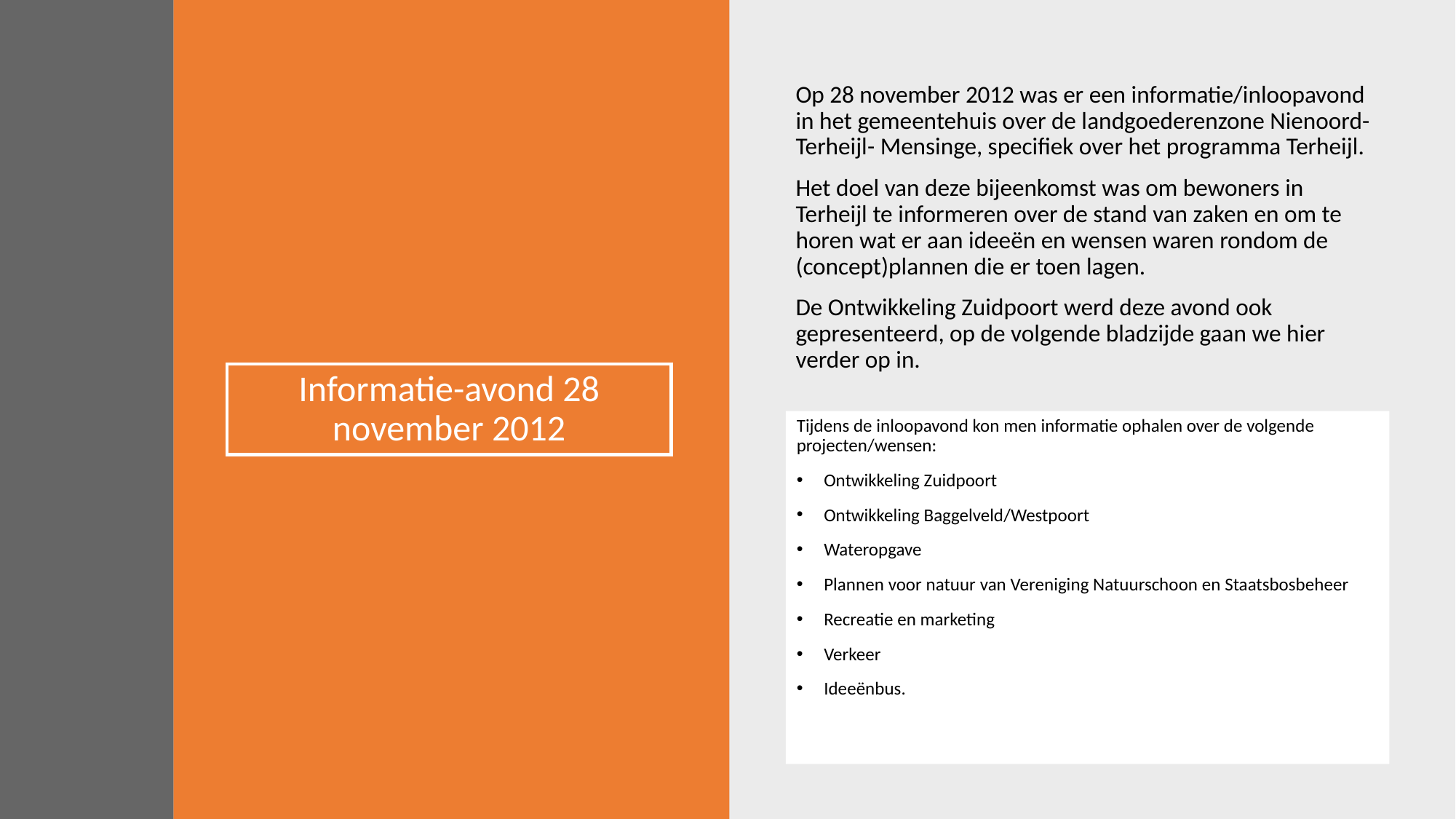

Op 28 november 2012 was er een informatie/inloopavond in het gemeentehuis over de landgoederenzone Nienoord- Terheijl- Mensinge, specifiek over het programma Terheijl.
Het doel van deze bijeenkomst was om bewoners in Terheijl te informeren over de stand van zaken en om te horen wat er aan ideeën en wensen waren rondom de (concept)plannen die er toen lagen.
De Ontwikkeling Zuidpoort werd deze avond ook gepresenteerd, op de volgende bladzijde gaan we hier verder op in.
# Informatie-avond 28 november 2012
Tijdens de inloopavond kon men informatie ophalen over de volgende projecten/wensen:
Ontwikkeling Zuidpoort
Ontwikkeling Baggelveld/Westpoort
Wateropgave
Plannen voor natuur van Vereniging Natuurschoon en Staatsbosbeheer
Recreatie en marketing
Verkeer
Ideeënbus.